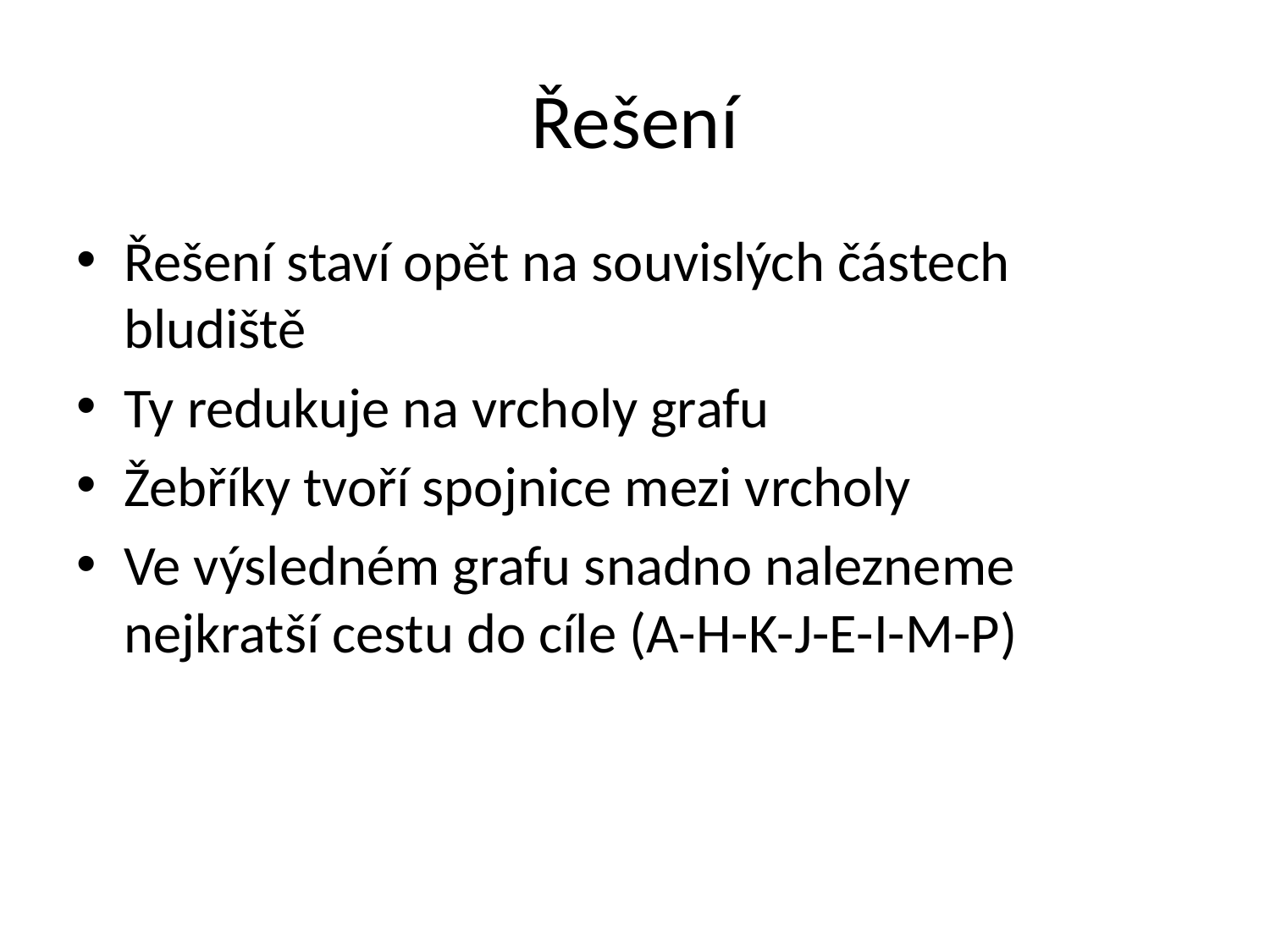

# Řešení
Řešení staví opět na souvislých částech bludiště
Ty redukuje na vrcholy grafu
Žebříky tvoří spojnice mezi vrcholy
Ve výsledném grafu snadno nalezneme nejkratší cestu do cíle (A-H-K-J-E-I-M-P)